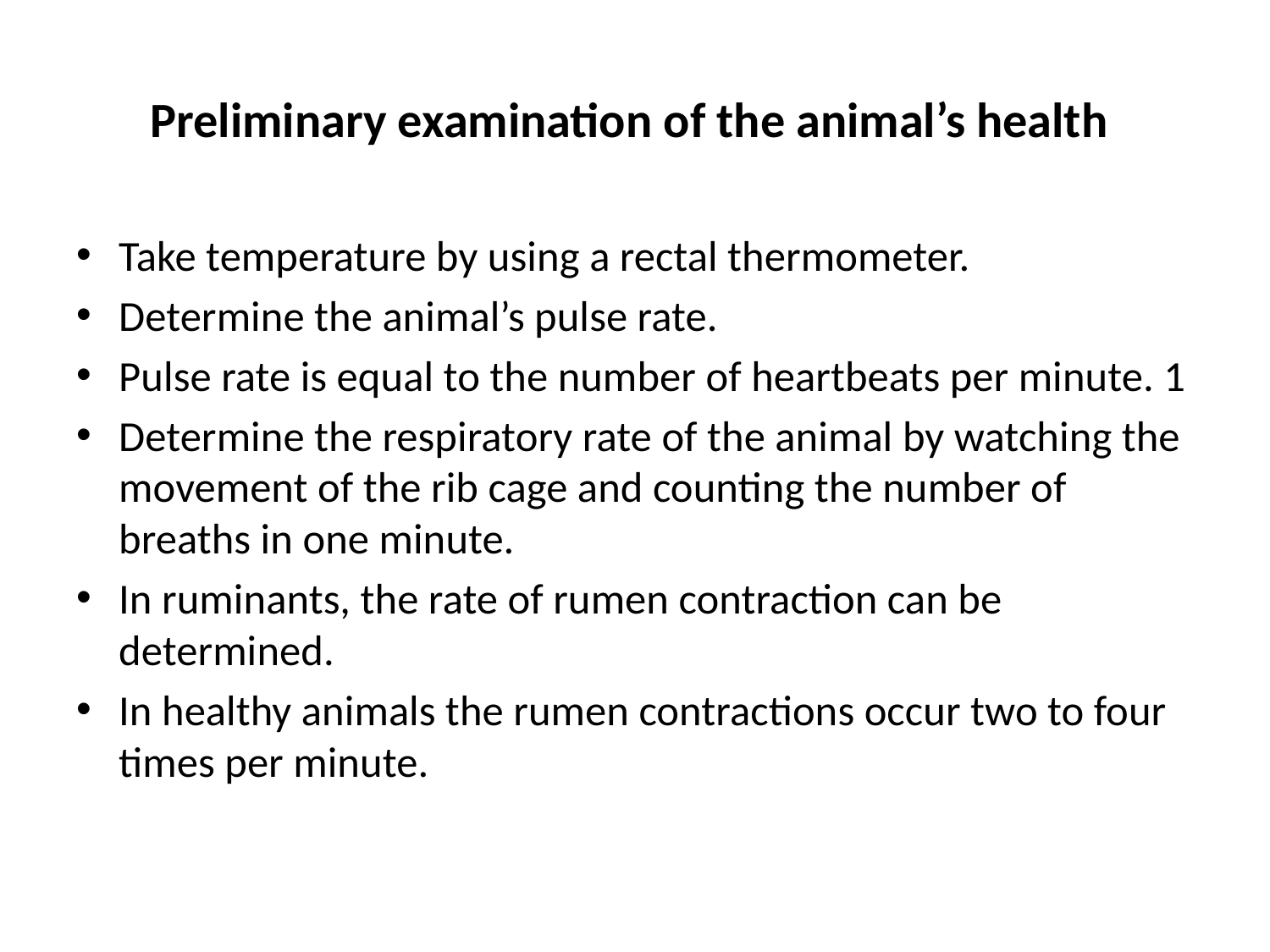

# Preliminary examination of the animal’s health
Take temperature by using a rectal thermometer.
Determine the animal’s pulse rate.
Pulse rate is equal to the number of heartbeats per minute. 1
Determine the respiratory rate of the animal by watching the movement of the rib cage and counting the number of breaths in one minute.
In ruminants, the rate of rumen contraction can be determined.
In healthy animals the rumen contractions occur two to four times per minute.